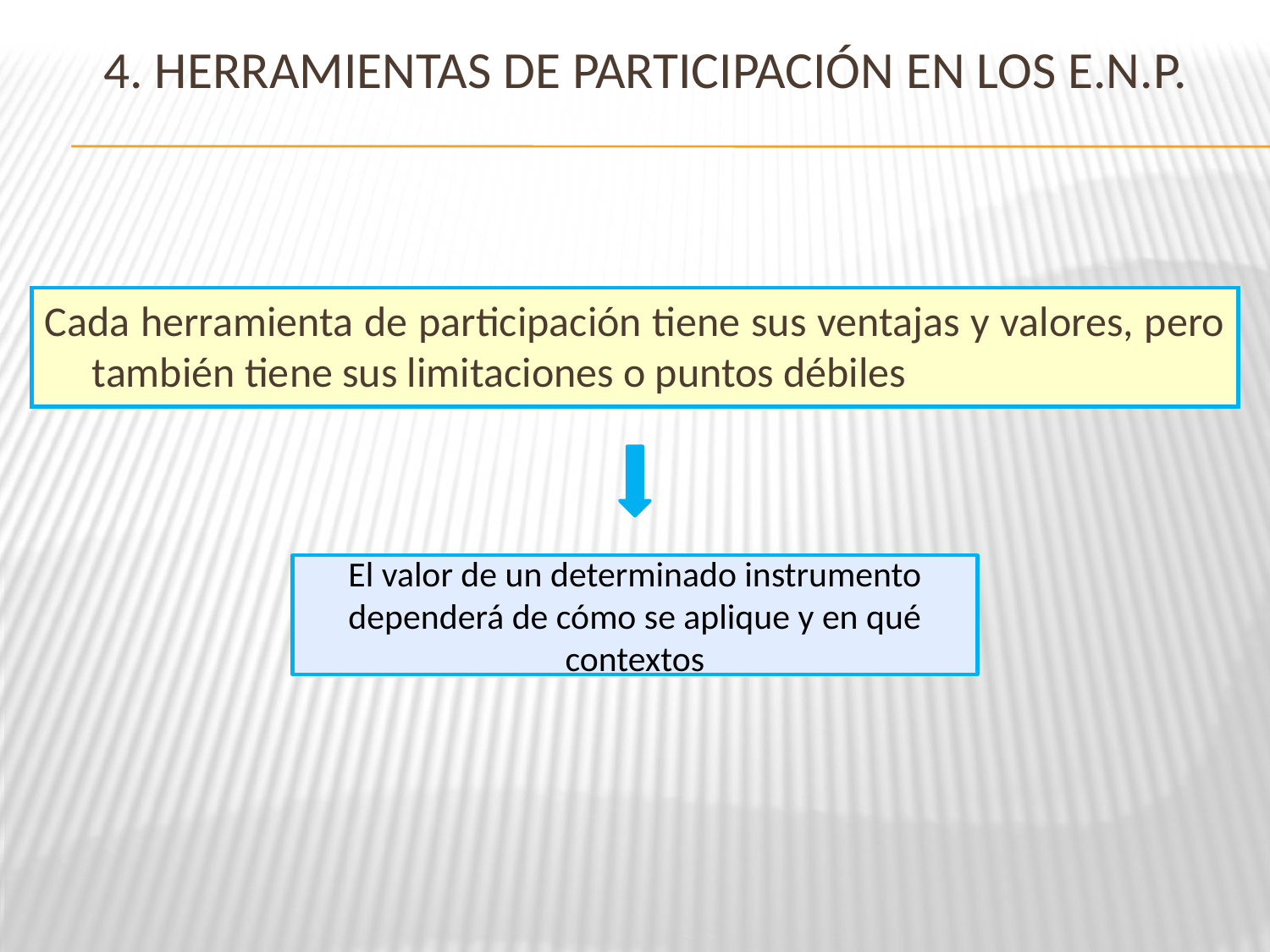

# 4. HERRAMIENTAS DE PARTICIPACIÓN EN LOS E.N.P.
Cada herramienta de participación tiene sus ventajas y valores, pero también tiene sus limitaciones o puntos débiles

El valor de un determinado instrumento dependerá de cómo se aplique y en qué contextos